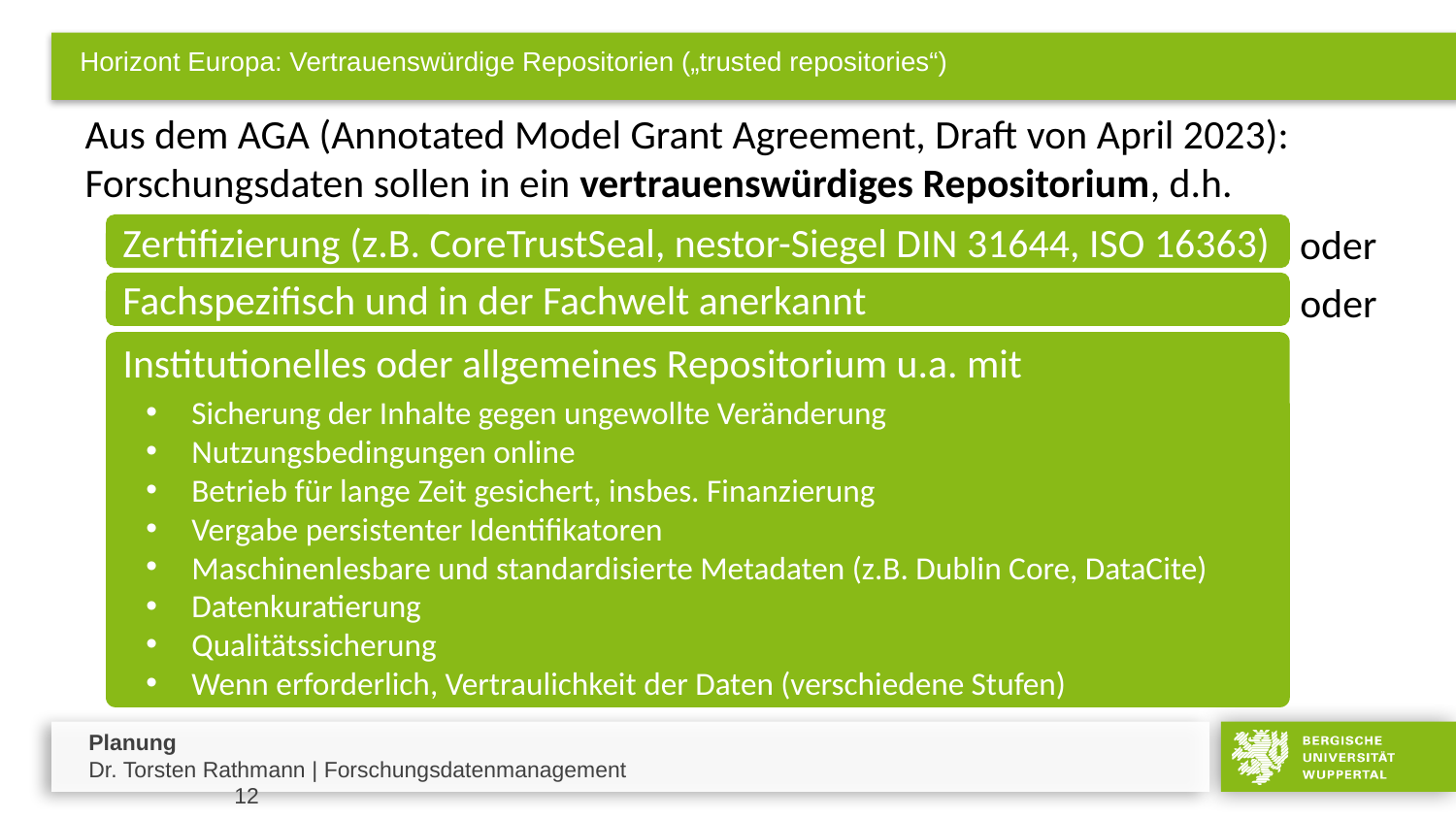

# Horizont Europa: Vertrauenswürdige Repositorien („trusted repositories“)
Aus dem AGA (Annotated Model Grant Agreement, Draft von April 2023): Forschungsdaten sollen in ein vertrauenswürdiges Repositorium, d.h.
oder
Zertifizierung (z.B. CoreTrustSeal, nestor-Siegel DIN 31644, ISO 16363)
oder
Fachspezifisch und in der Fachwelt anerkannt
Institutionelles oder allgemeines Repositorium u.a. mit
Sicherung der Inhalte gegen ungewollte Veränderung
Nutzungsbedingungen online
Betrieb für lange Zeit gesichert, insbes. Finanzierung
Vergabe persistenter Identifikatoren
Maschinenlesbare und standardisierte Metadaten (z.B. Dublin Core, DataCite)
Datenkuratierung
Qualitätssicherung
Wenn erforderlich, Vertraulichkeit der Daten (verschiedene Stufen)